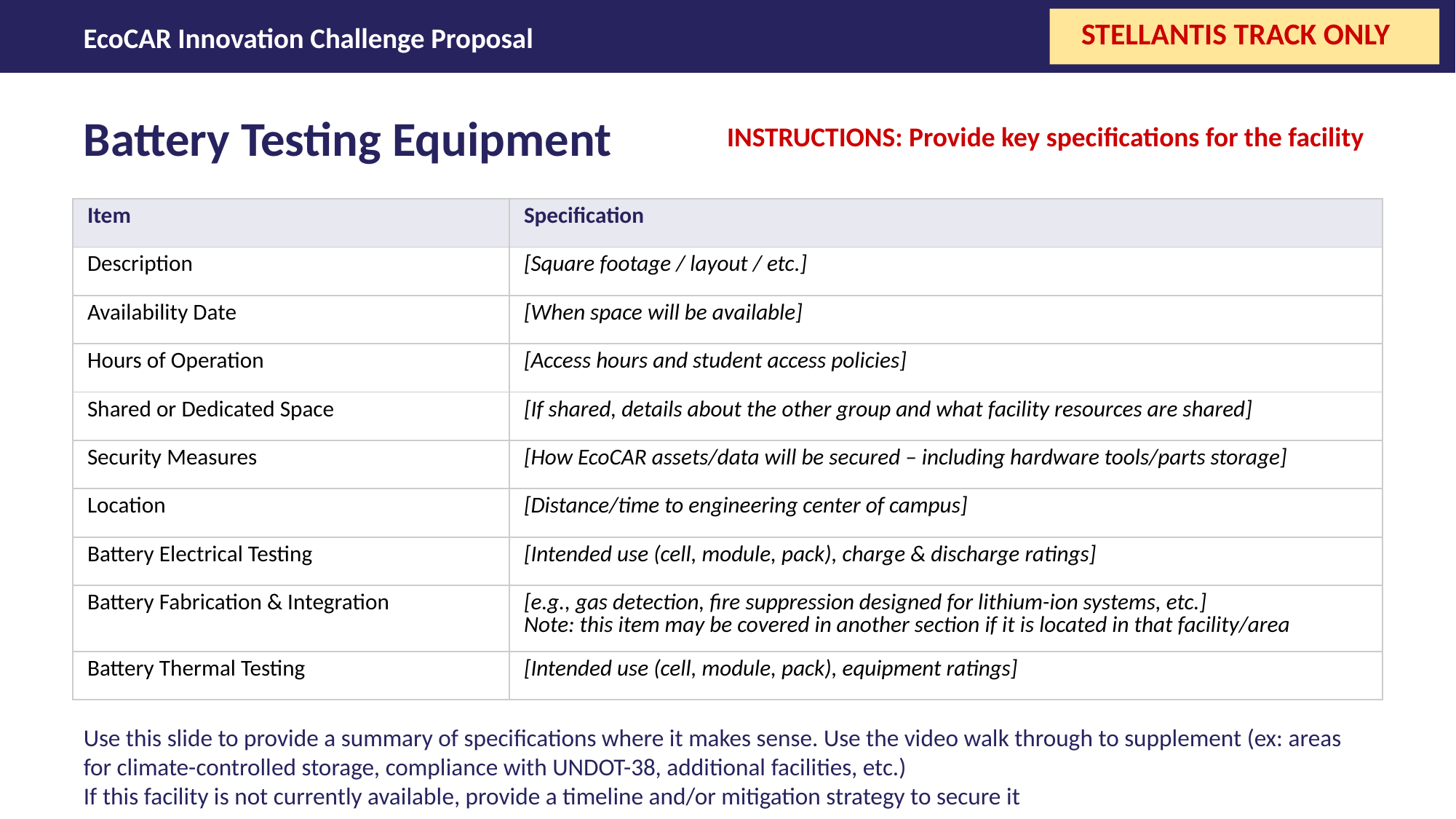

STELLANTIS TRACK ONLY
Battery Testing Equipment
INSTRUCTIONS: Provide key specifications for the facility
| Item | Specification |
| --- | --- |
| Description | [Square footage / layout / etc.] |
| Availability Date | [When space will be available] |
| Hours of Operation | [Access hours and student access policies] |
| Shared or Dedicated Space | [If shared, details about the other group and what facility resources are shared] |
| Security Measures | [How EcoCAR assets/data will be secured – including hardware tools/parts storage] |
| Location | [Distance/time to engineering center of campus] |
| Battery Electrical Testing | [Intended use (cell, module, pack), charge & discharge ratings] |
| Battery Fabrication & Integration | [e.g., gas detection, fire suppression designed for lithium-ion systems, etc.] Note: this item may be covered in another section if it is located in that facility/area |
| Battery Thermal Testing | [Intended use (cell, module, pack), equipment ratings] |
Use this slide to provide a summary of specifications where it makes sense. Use the video walk through to supplement (ex: areas for climate-controlled storage, compliance with UNDOT-38, additional facilities, etc.)
If this facility is not currently available, provide a timeline and/or mitigation strategy to secure it